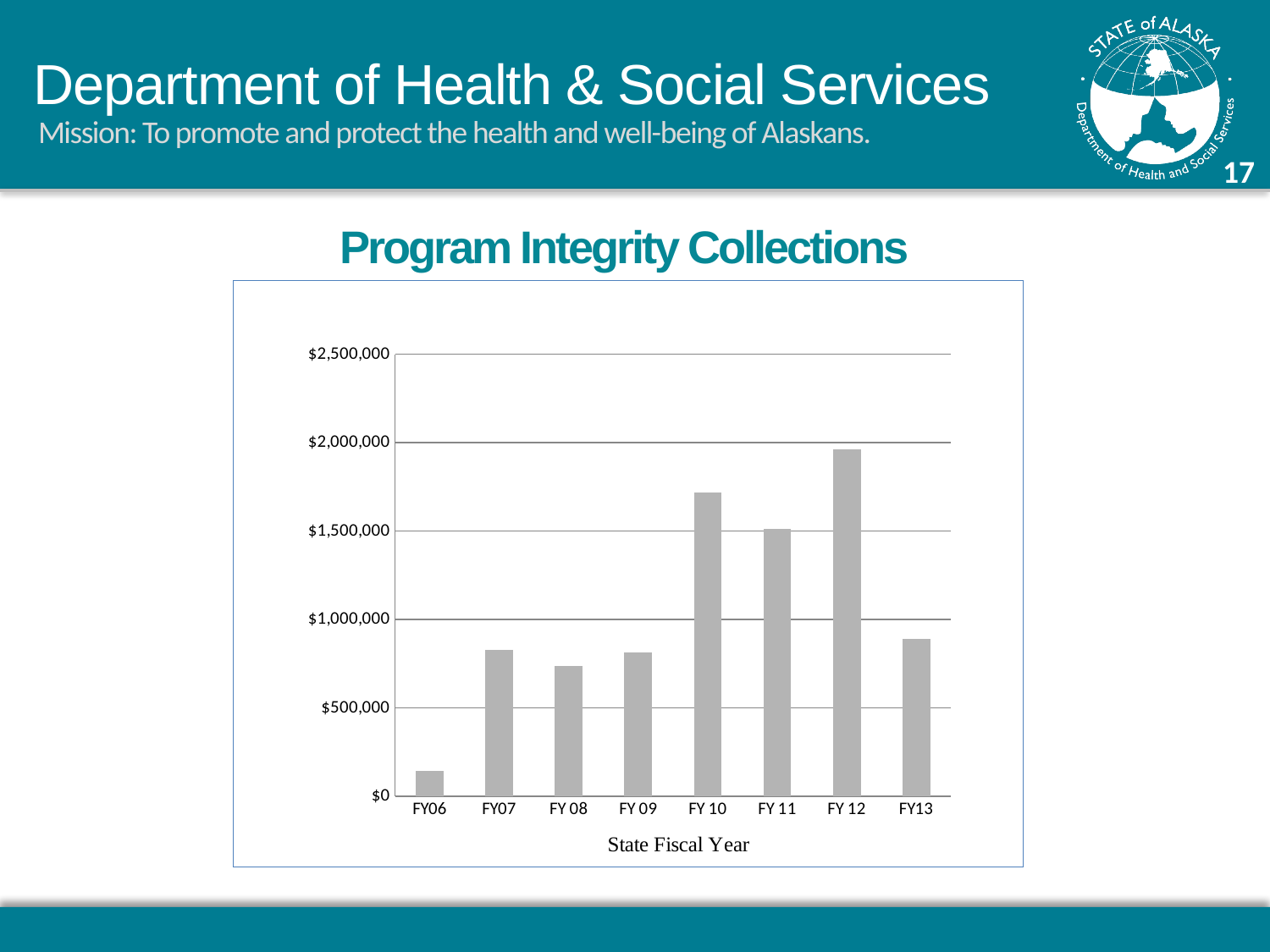

Program Integrity Collections

### Chart

| Category |  |
|---|---|
| FY06 | 144205.0 |
| FY07 | 827328.0 |
| FY 08 | 738000.0 |
| FY 09 | 814000.0 |
| FY 10 | 1718991.0 |
| FY 11 | 1510522.0 |
| FY 12 | 1960822.0 |
| FY13 | 888853.3200000003 |